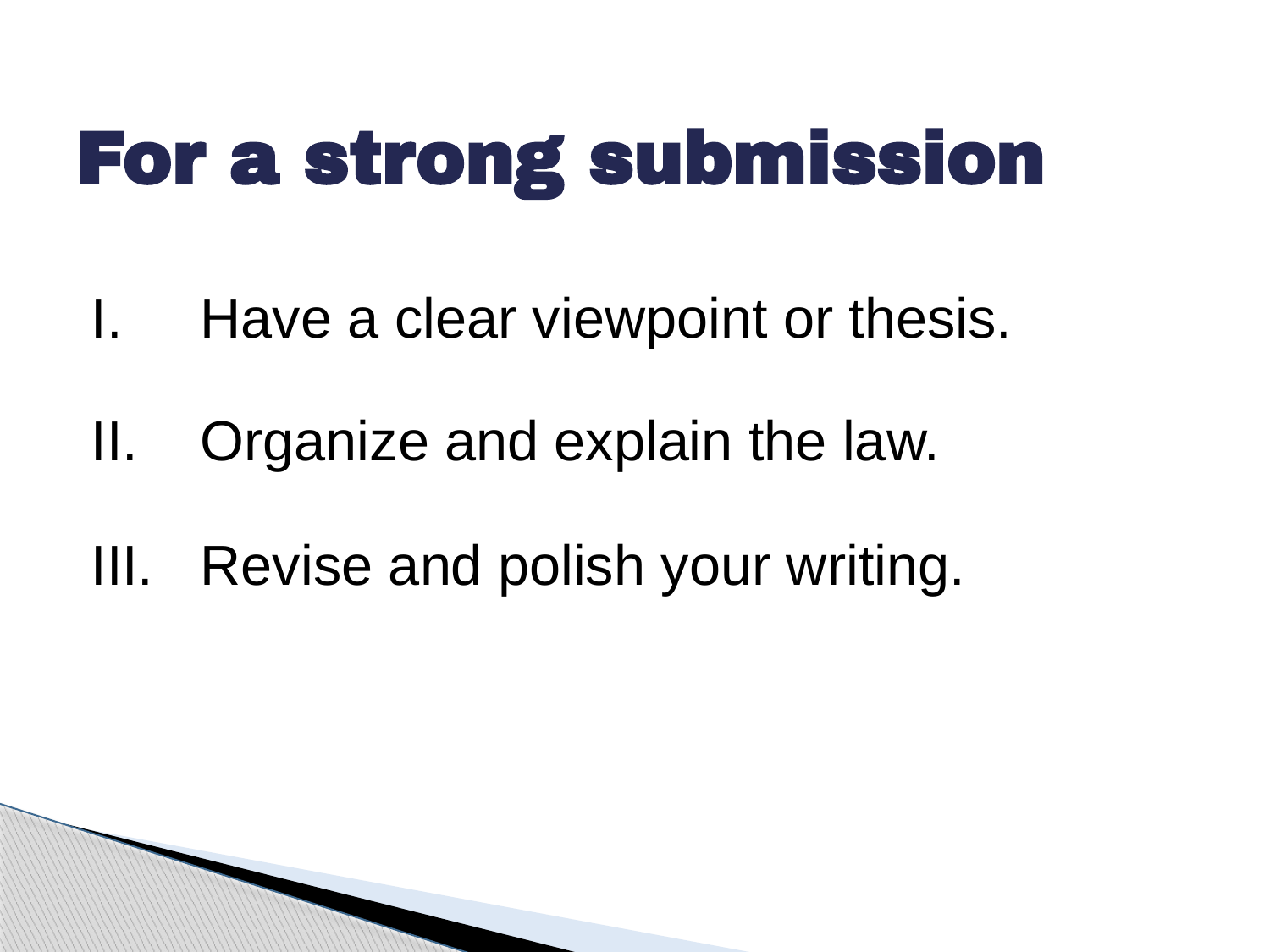

# For a strong submission
I.     Have a clear viewpoint or thesis.

II.    Organize and explain the law.

III.   Revise and polish your writing.